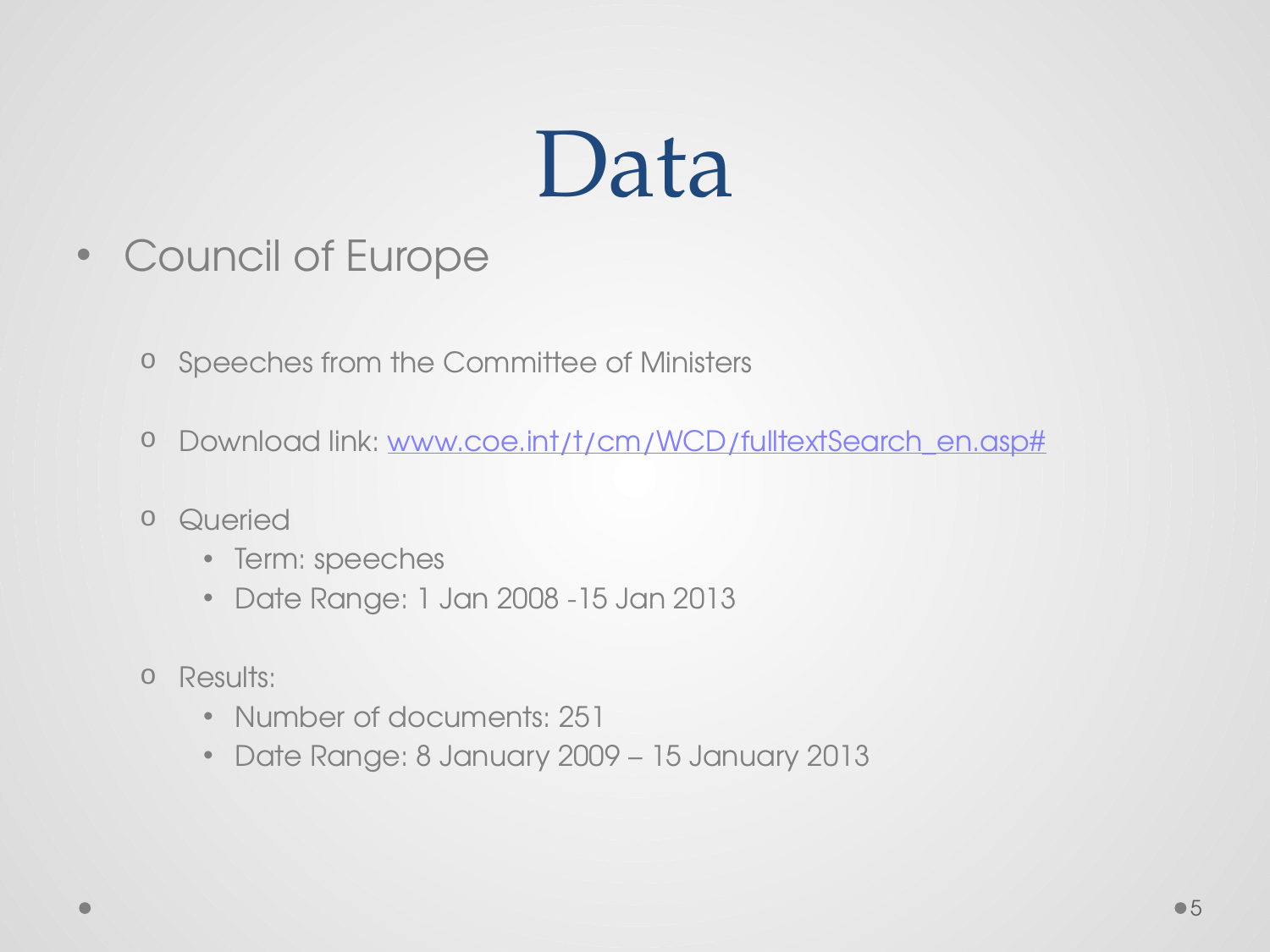

# Data
Council of Europe

Speeches from the Committee of Ministers

Download link: www.coe.int/t/cm/WCD/fulltextSearch_en.asp#

Queried
Term: speeches
Date Range: 1 Jan 2008 -15 Jan 2013

Results:
Number of documents: 251
Date Range: 8 January 2009 – 15 January 2013
5